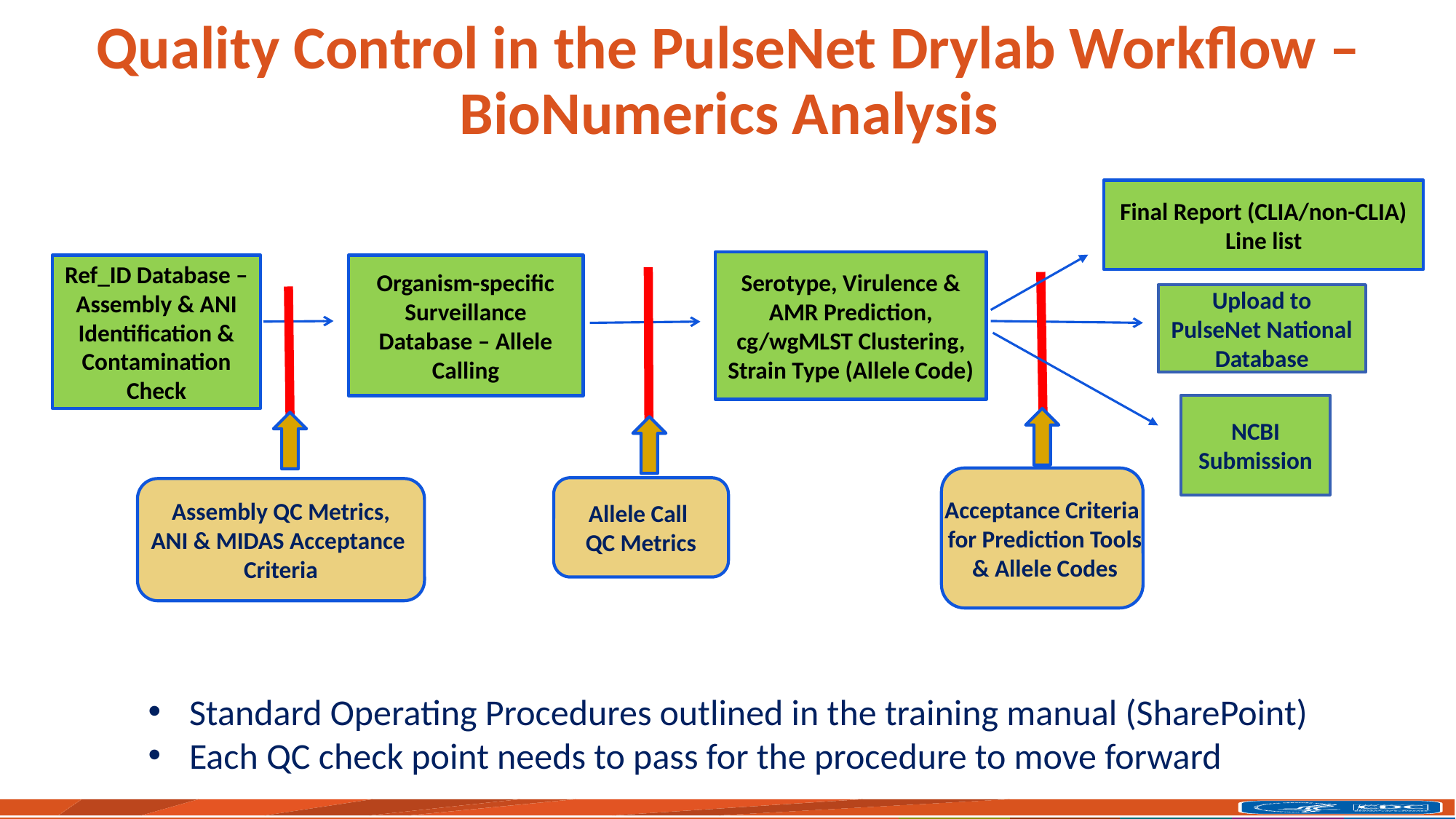

Quality Control in the PulseNet Drylab Workflow – BioNumerics Analysis

Final Report (CLIA/non-CLIA)
Line list

Acceptance Criteria
 for Prediction Tools
 & Allele Codes
Serotype, Virulence & AMR Prediction,
cg/wgMLST Clustering,
Strain Type (Allele Code)

Ref_ID Database – Assembly & ANI Identification & Contamination Check

Organism-specific Surveillance Database – Allele Calling

Allele Call
QC Metrics

Assembly QC Metrics,
ANI & MIDAS Acceptance
Criteria
Upload to PulseNet National Database
NCBI Submission
Standard Operating Procedures outlined in the training manual (SharePoint)
Each QC check point needs to pass for the procedure to move forward